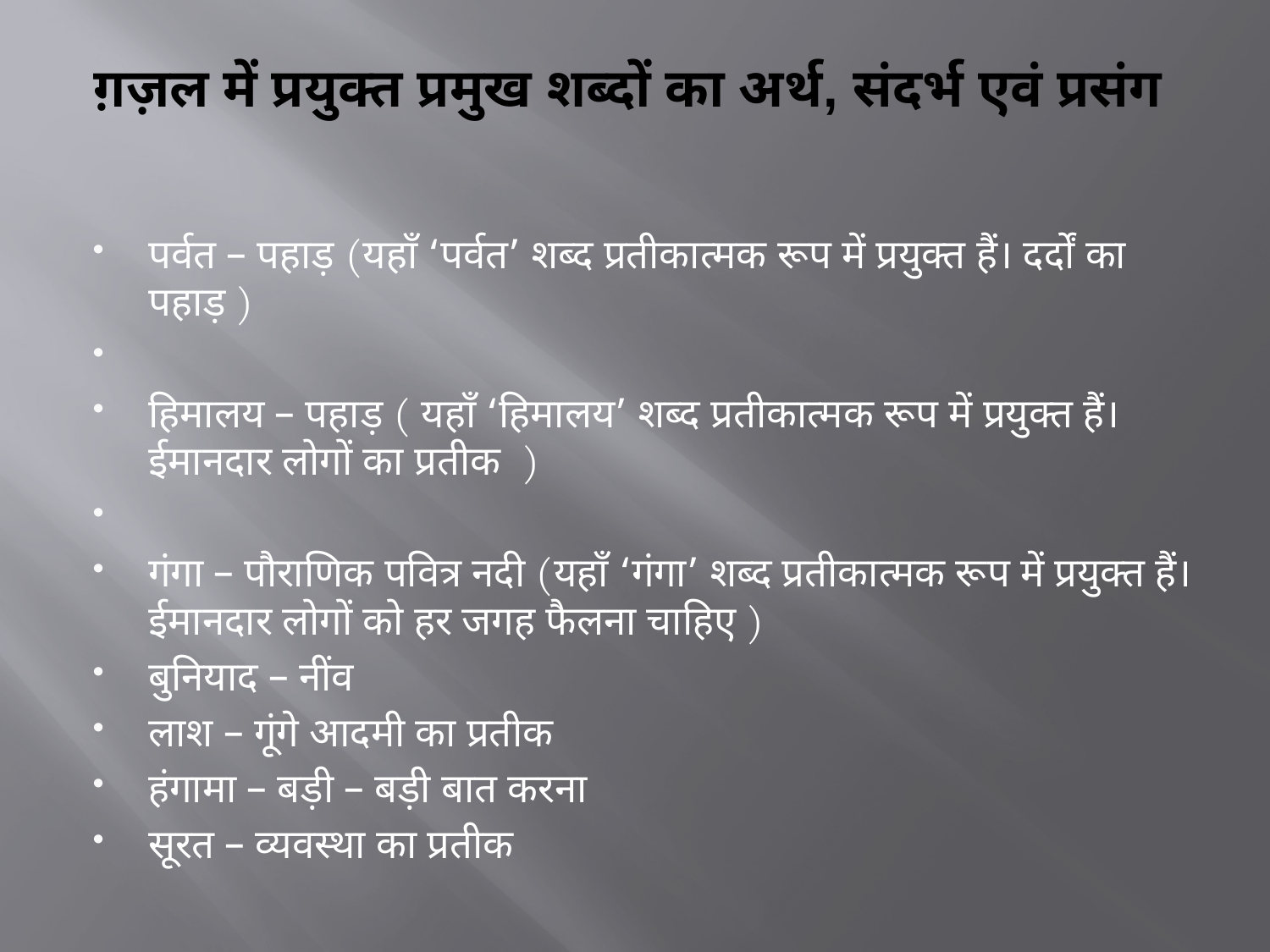

# ग़ज़ल में प्रयुक्त प्रमुख शब्दों का अर्थ, संदर्भ एवं प्रसंग
पर्वत – पहाड़ (यहाँ ‘पर्वत’ शब्द प्रतीकात्मक रूप में प्रयुक्त हैं। दर्दों का पहाड़ )

हिमालय – पहाड़ ( यहाँ ‘हिमालय’ शब्द प्रतीकात्मक रूप में प्रयुक्त हैं। ईमानदार लोगों का प्रतीक  )

गंगा – पौराणिक पवित्र नदी (यहाँ ‘गंगा’ शब्द प्रतीकात्मक रूप में प्रयुक्त हैं। ईमानदार लोगों को हर जगह फैलना चाहिए )
बुनियाद – नींव
लाश – गूंगे आदमी का प्रतीक
हंगामा – बड़ी – बड़ी बात करना
सूरत – व्यवस्था का प्रतीक